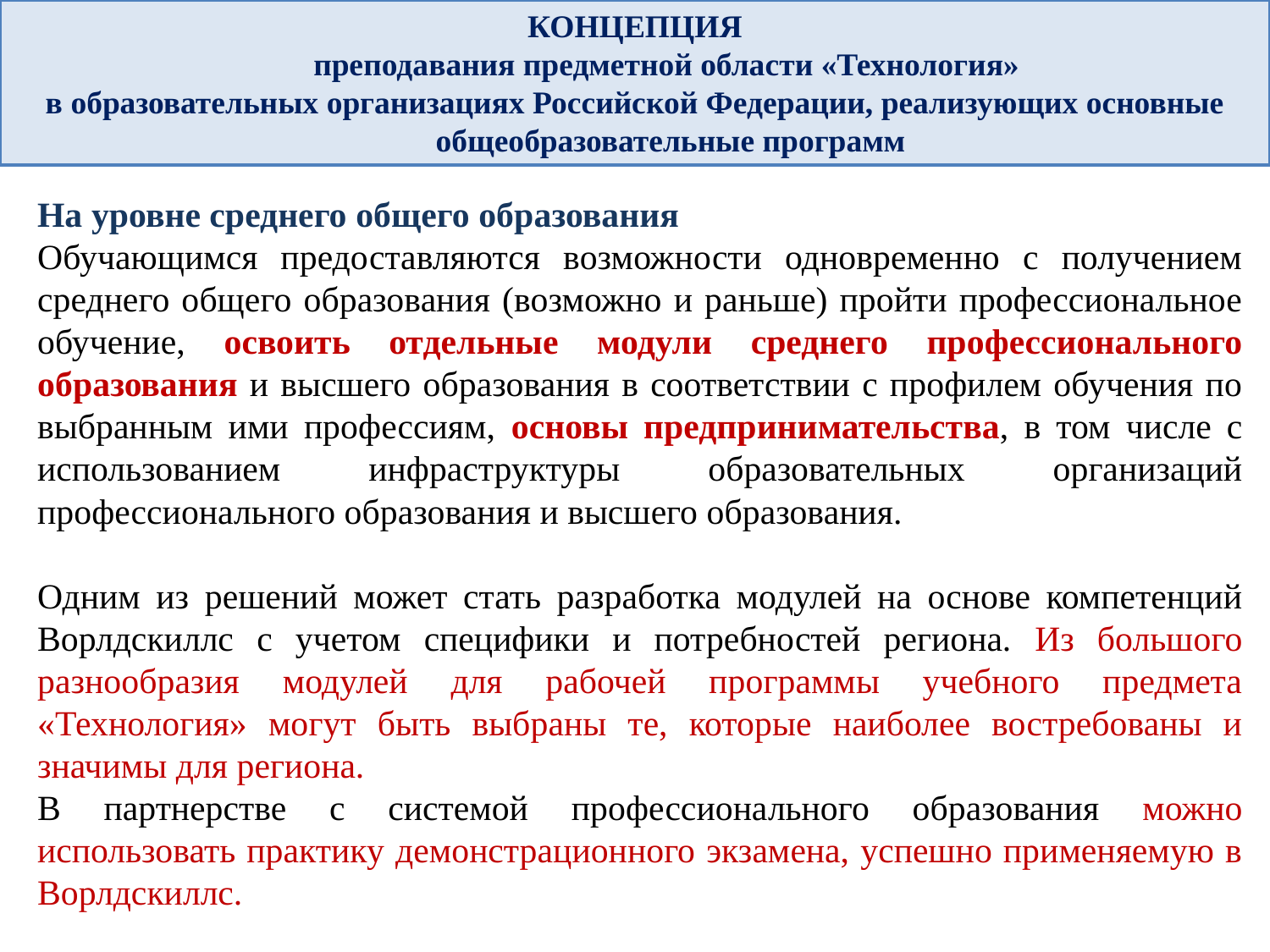

КОНЦЕПЦИЯ
преподавания предметной области «Технология»
в образовательных организациях Российской Федерации, реализующих основные общеобразовательные программ
На уровне среднего общего образования
Обучающимся предоставляются возможности одновременно с получением среднего общего образования (возможно и раньше) пройти профессиональное обучение, освоить отдельные модули среднего профессионального образования и высшего образования в соответствии с профилем обучения по выбранным ими профессиям, основы предпринимательства, в том числе с использованием инфраструктуры образовательных организаций профессионального образования и высшего образования.

Одним из решений может стать разработка модулей на основе компетенций Ворлдскиллс с учетом специфики и потребностей региона. Из большого разнообразия модулей для рабочей программы учебного предмета «Технология» могут быть выбраны те, которые наиболее востребованы и значимы для региона.
В партнерстве с системой профессионального образования можно использовать практику демонстрационного экзамена, успешно применяемую в Ворлдскиллс.